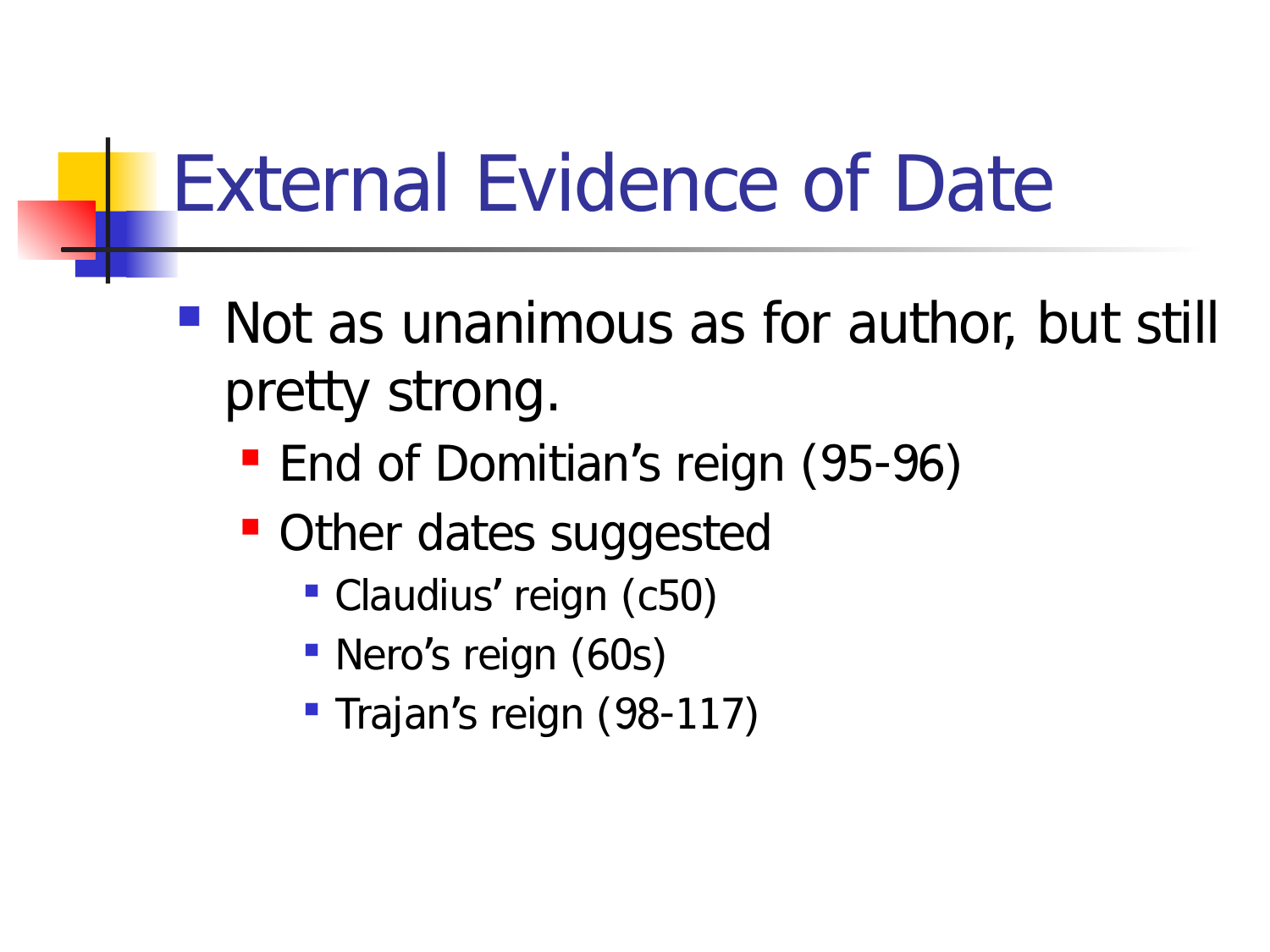

# External Evidence of Date
Not as unanimous as for author, but still pretty strong.
End of Domitian’s reign (95-96)
Other dates suggested
Claudius’ reign (c50)
Nero’s reign (60s)
Trajan’s reign (98-117)